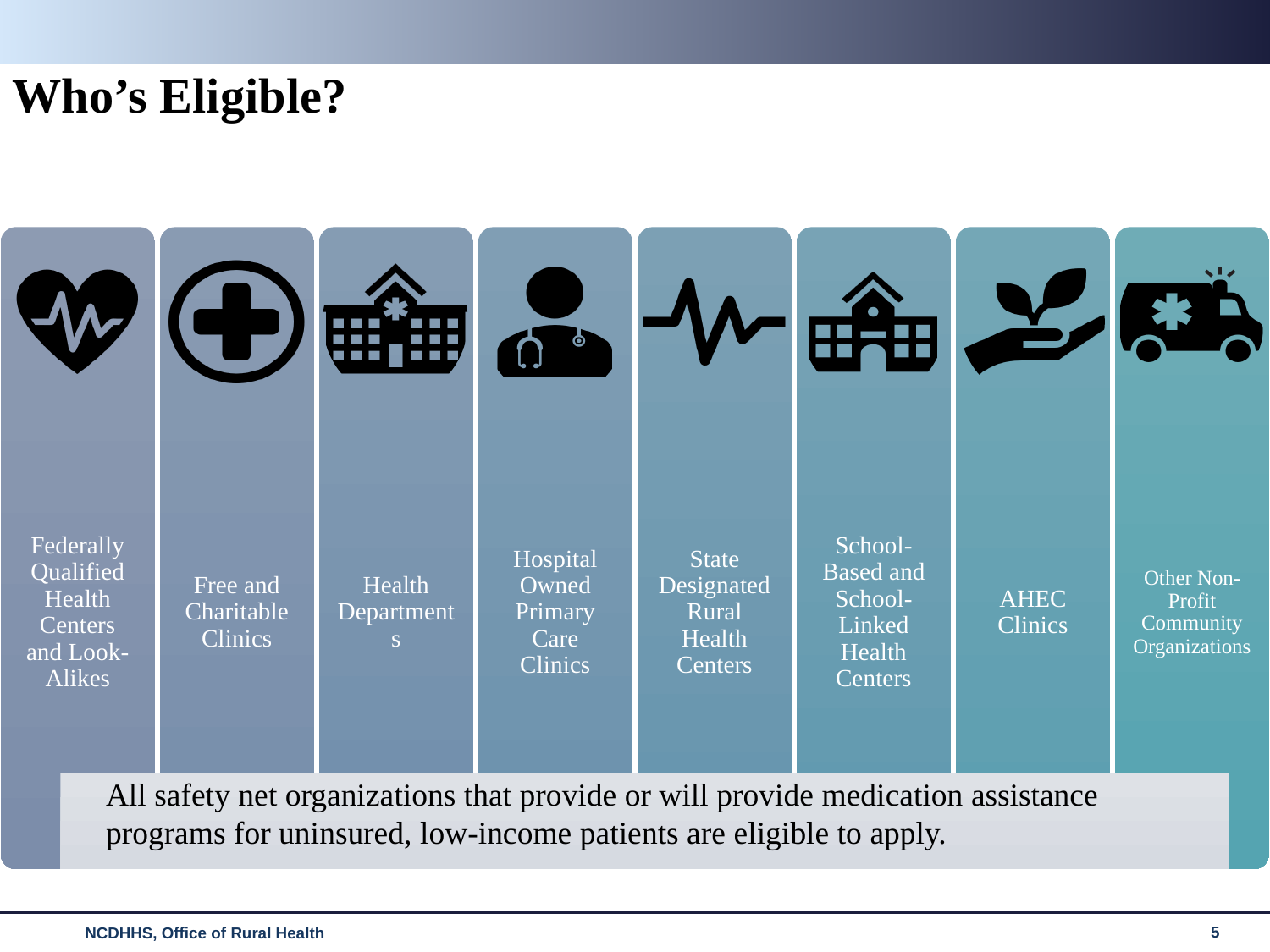

Who’s Eligible?
Federally Qualified Health Centers and Look-Alikes
Free and Charitable Clinics
Health Departments
Hospital Owned Primary Care Clinics
State Designated Rural Health Centers
School-Based and School-Linked Health Centers
AHEC Clinics
Other Non-Profit Community Organizations
All safety net organizations that provide or will provide medication assistance programs for uninsured, low-income patients are eligible to apply.